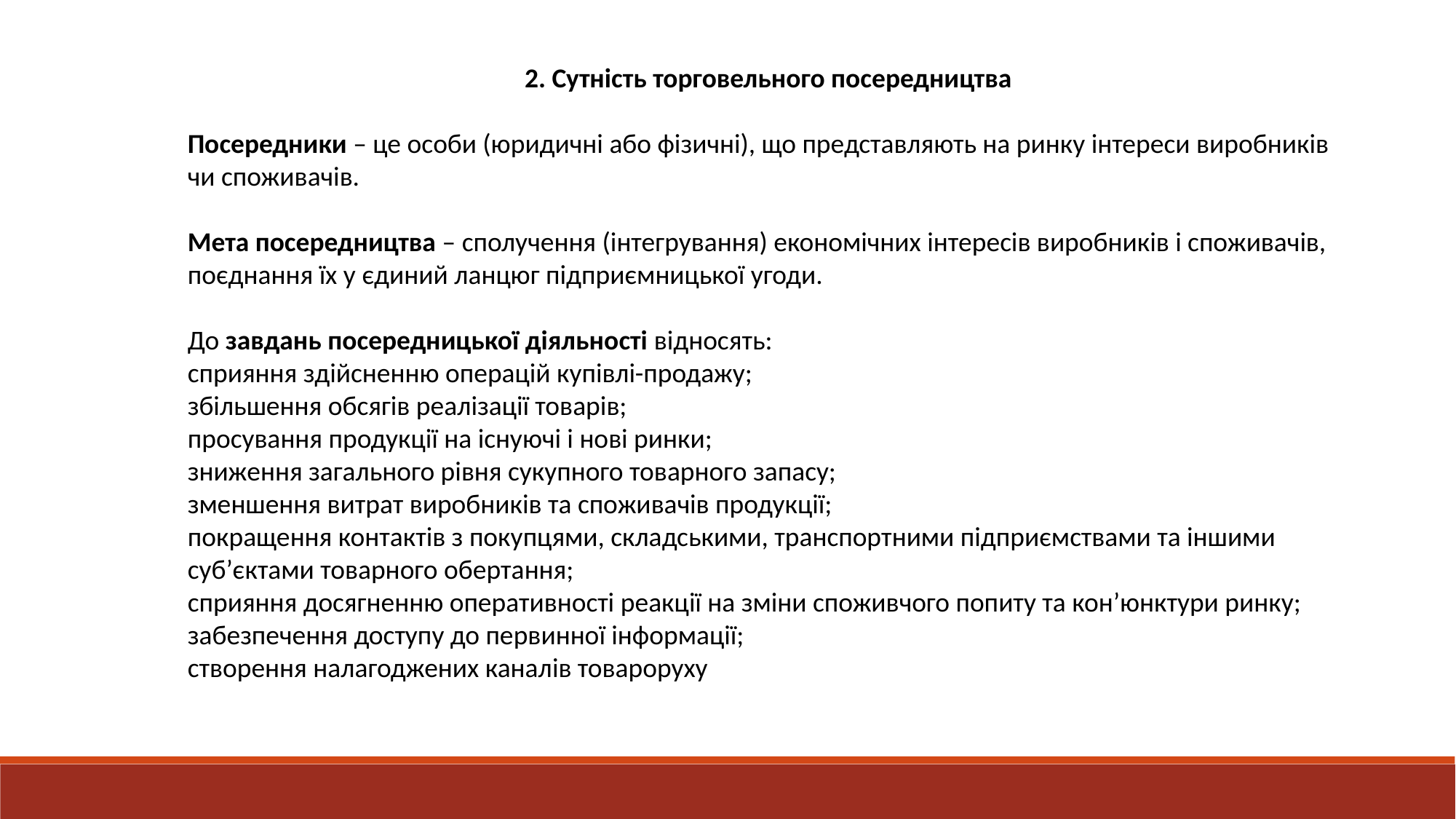

2. Сутність торговельного посередництва

Посередники – це особи (юридичні або фізичні), що представляють на ринку інтереси виробників чи споживачів.

Мета посередництва – сполучення (інтегрування) економічних інтересів виробників і споживачів, поєднання їх у єдиний ланцюг підприємницької угоди.

До завдань посередницької діяльності відносять:
сприяння здійсненню операцій купівлі-продажу;
збільшення обсягів реалізації товарів;
просування продукції на існуючі і нові ринки;
зниження загального рівня сукупного товарного запасу;
зменшення витрат виробників та споживачів продукції;
покращення контактів з покупцями, складськими, транспортними підприємствами та іншими суб’єктами товарного обертання;
сприяння досягненню оперативності реакції на зміни споживчого попиту та кон’юнктури ринку;
забезпечення доступу до первинної інформації;
створення налагоджених каналів товароруху